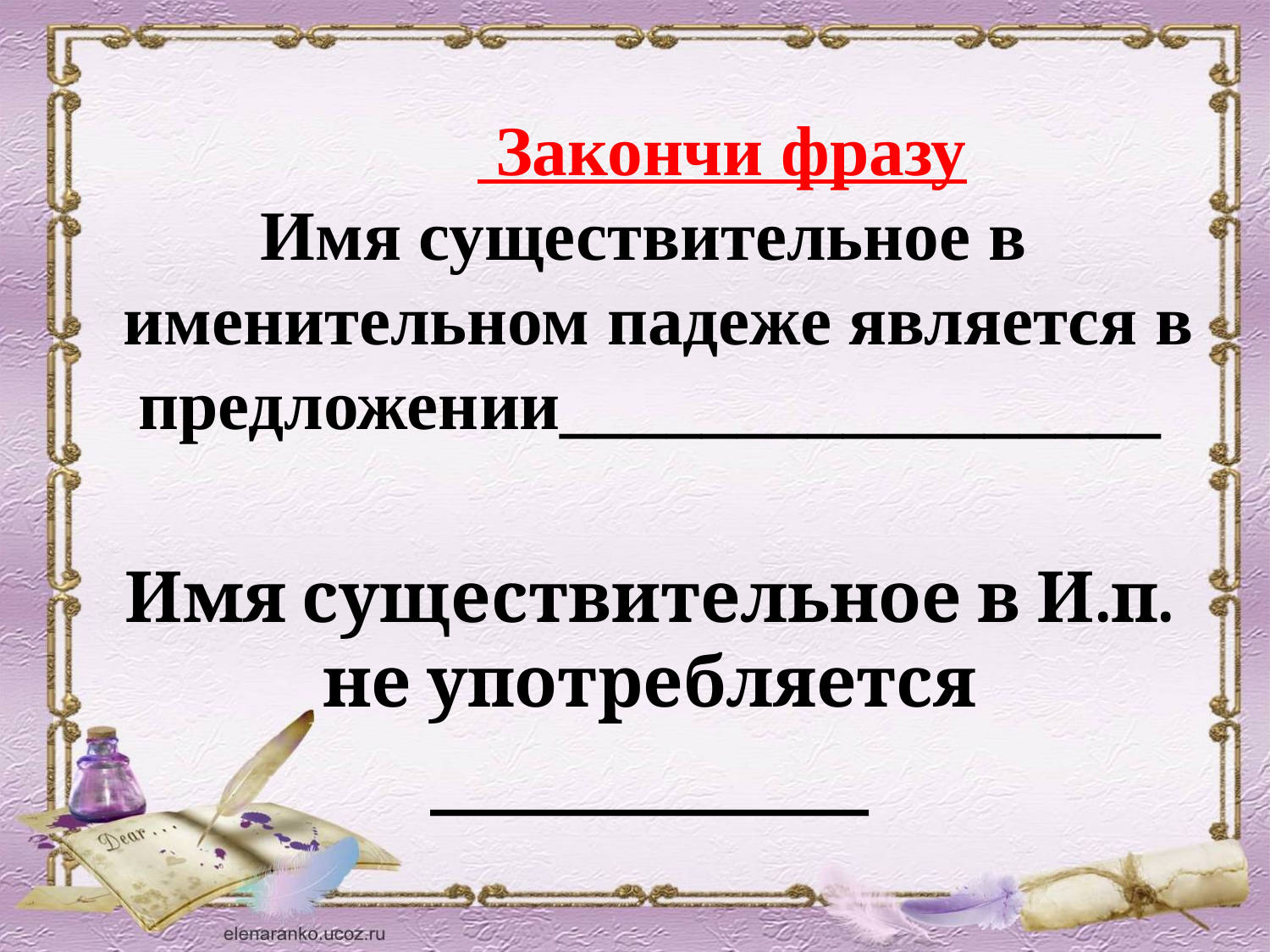

Закончи фразу
 Имя существительное в именительном падеже является в предложении_________________
Имя существительное в И.п. не употребляется ______________